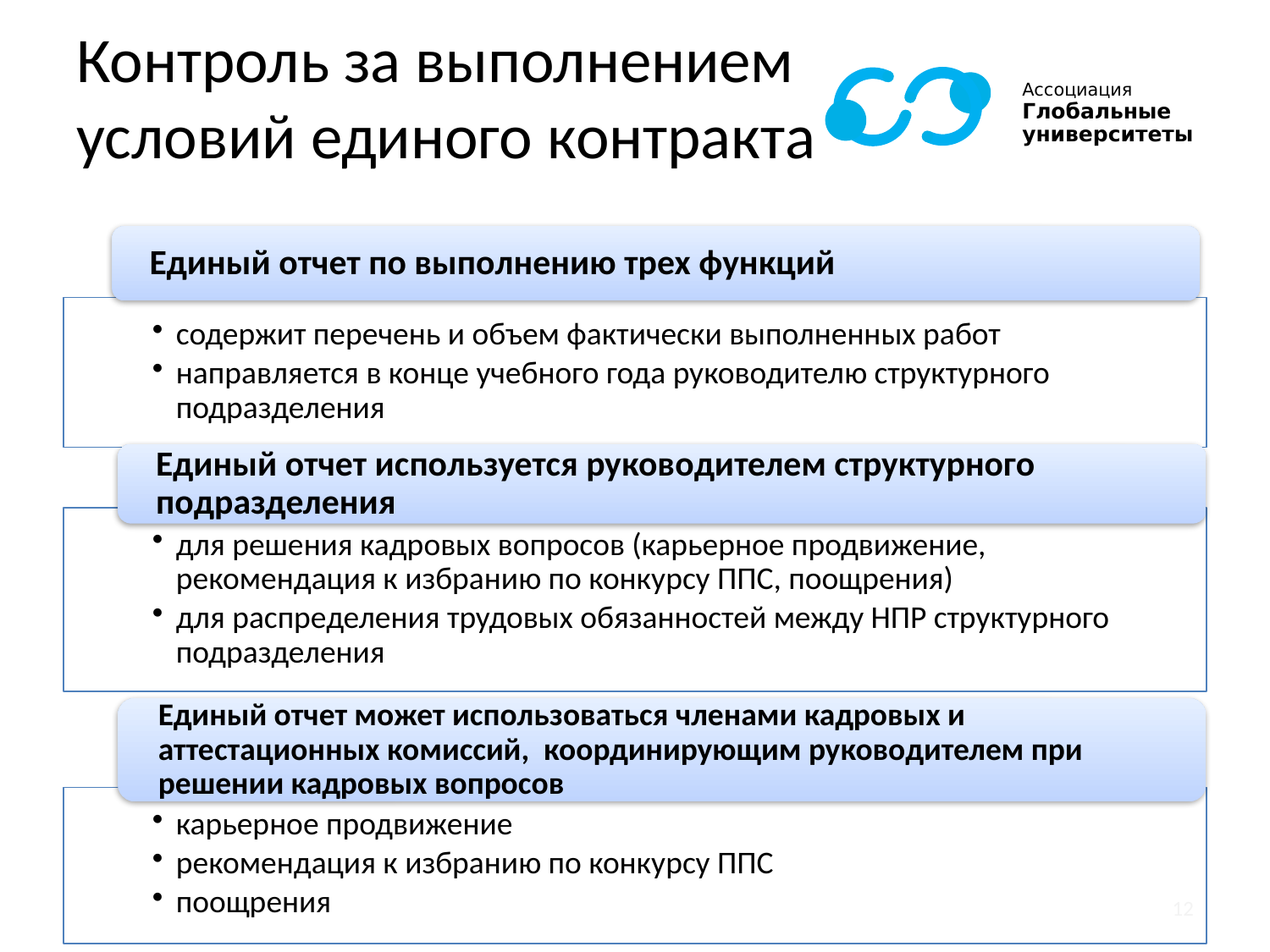

# Контроль за выполнением условий единого контракта
содержит перечень и объем фактически выполненных работ
направляется в конце учебного года руководителю структурного подразделения
Единый отчет по выполнению трех функций
для решения кадровых вопросов (карьерное продвижение, рекомендация к избранию по конкурсу ППС, поощрения)
для распределения трудовых обязанностей между НПР структурного подразделения
Единый отчет используется руководителем структурного подразделения
карьерное продвижение
рекомендация к избранию по конкурсу ППС
поощрения
Единый отчет может использоваться членами кадровых и аттестационных комиссий,  координирующим руководителем при решении кадровых вопросов
12